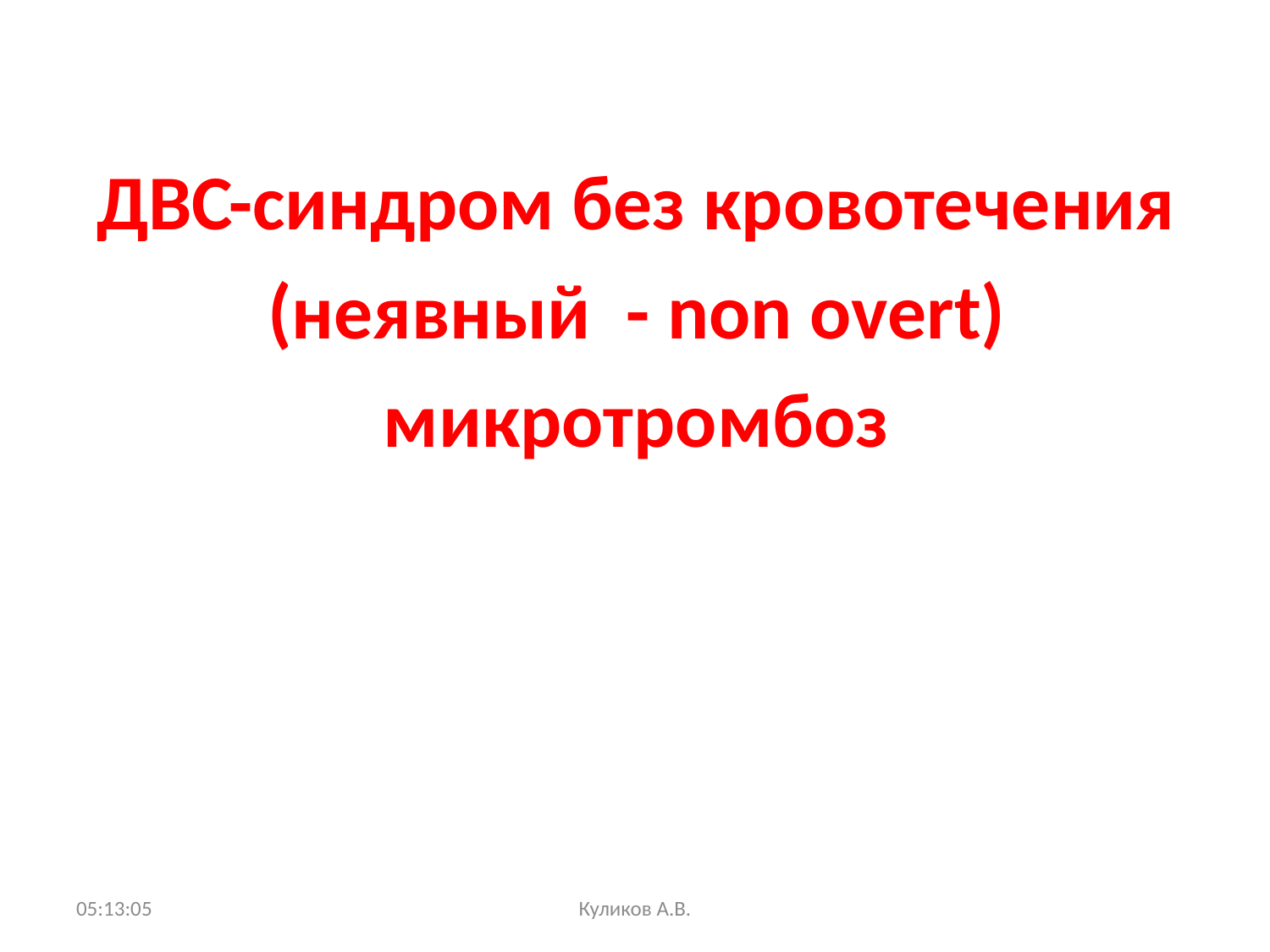

ДВС-синдром без кровотечения
(неявный  - non overt)
микротромбоз
05:13:05
Куликов А.В.